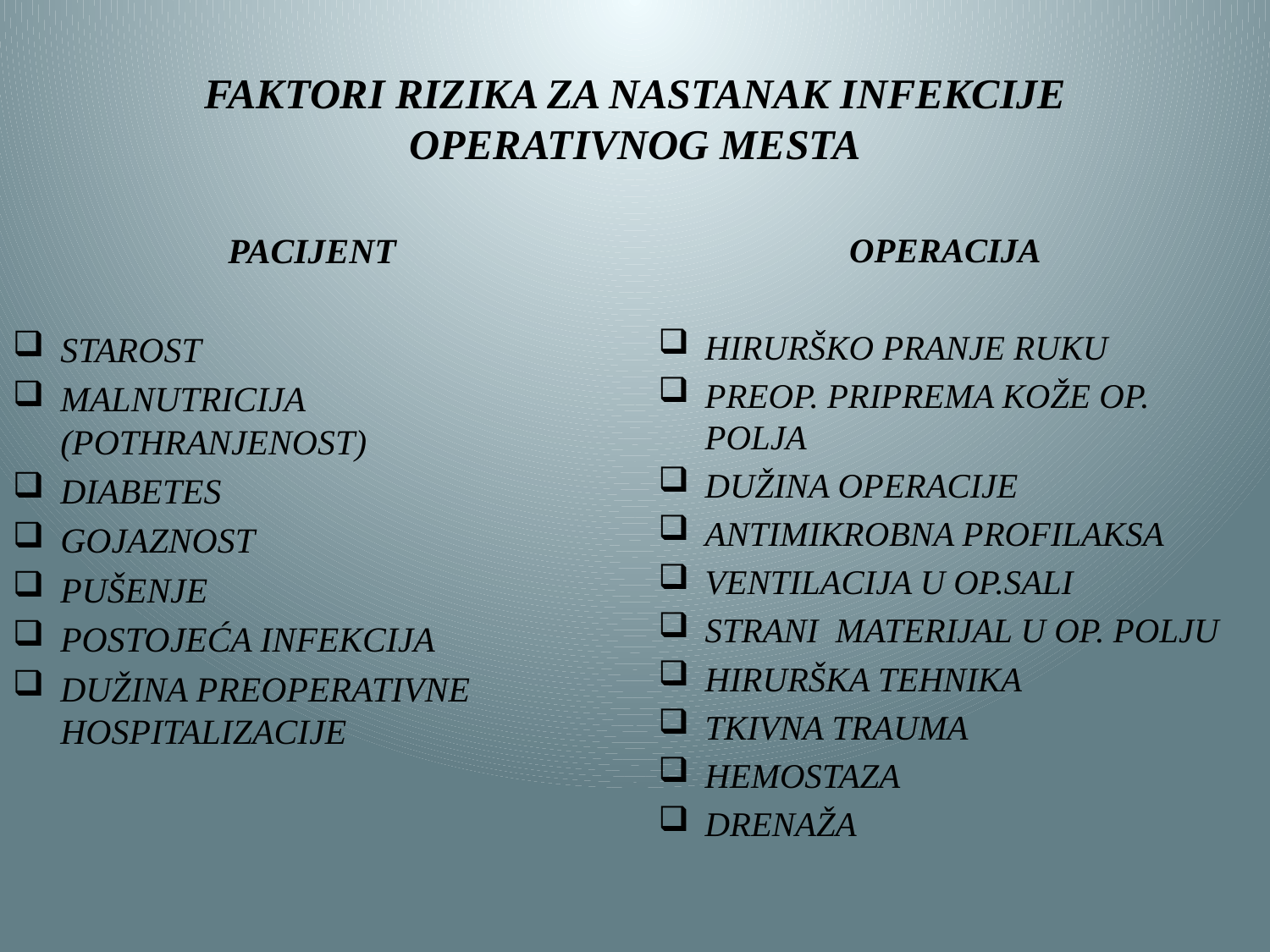

# FAKTORI RIZIKA ZA NASTANAK INFEKCIJE OPERATIVNOG MESTA
PACIJENT

STAROST
MALNUTRICIJA (POTHRANJENOST)
DIABETES
GOJAZNOST
PUŠENJE
POSTOJEĆA INFEKCIJA
DUŽINA PREOPERATIVNE HOSPITALIZACIJE

OPERACIJA

HIRURŠKO PRANJE RUKU
PREOP. PRIPREMA KOŽE OP. POLJA
DUŽINA OPERACIJE
ANTIMIKROBNA PROFILAKSA
VENTILACIJA U OP.SALI
STRANI  MATERIJAL U OP. POLJU
HIRURŠKA TEHNIKA
TKIVNA TRAUMA
HEMOSTAZA
DRENAŽA